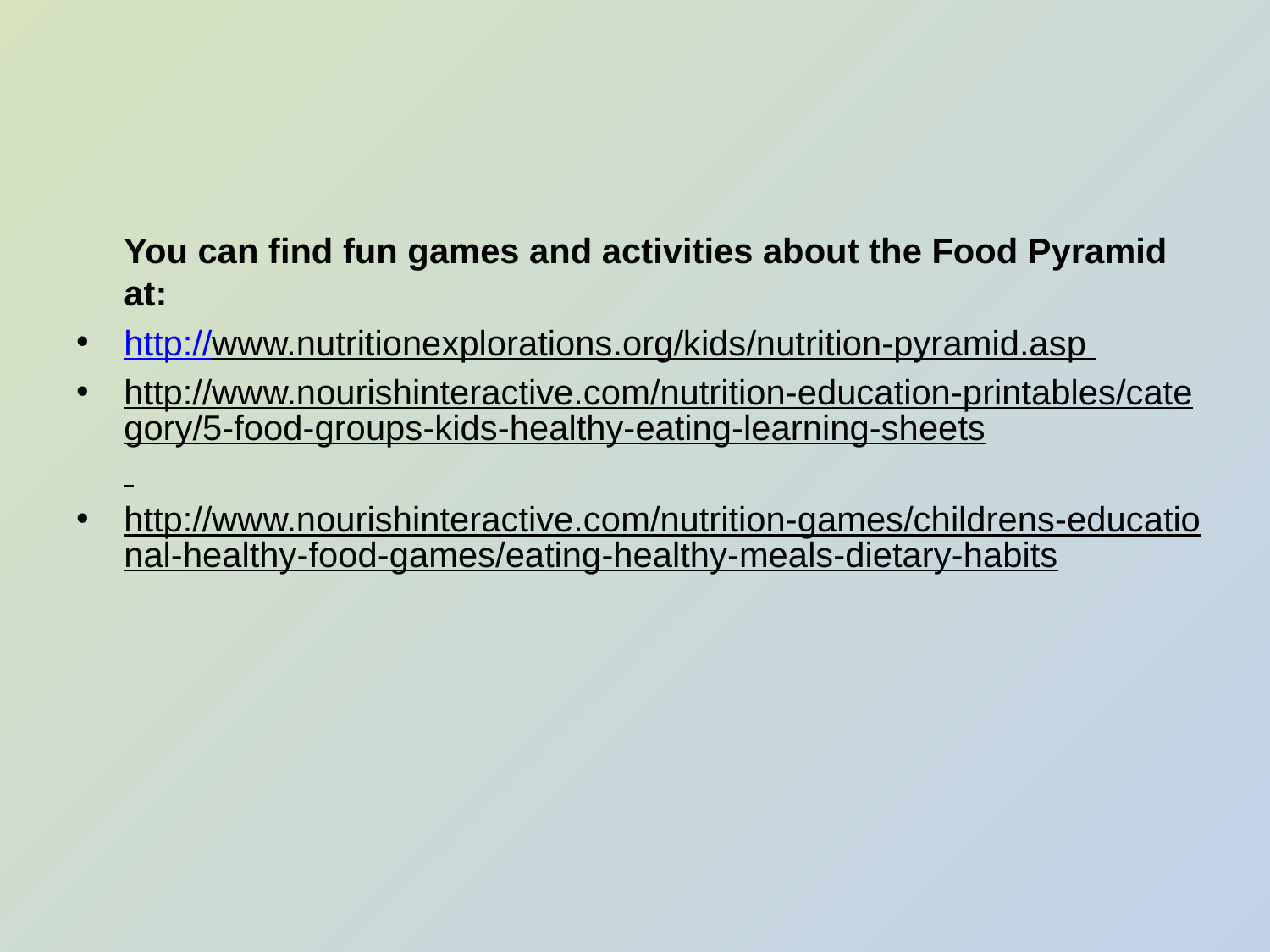

You can find fun games and activities about the Food Pyramid at:
http://www.nutritionexplorations.org/kids/nutrition-pyramid.asp
http://www.nourishinteractive.com/nutrition-education-printables/category/5-food-groups-kids-healthy-eating-learning-sheets
http://www.nourishinteractive.com/nutrition-games/childrens-educational-healthy-food-games/eating-healthy-meals-dietary-habits